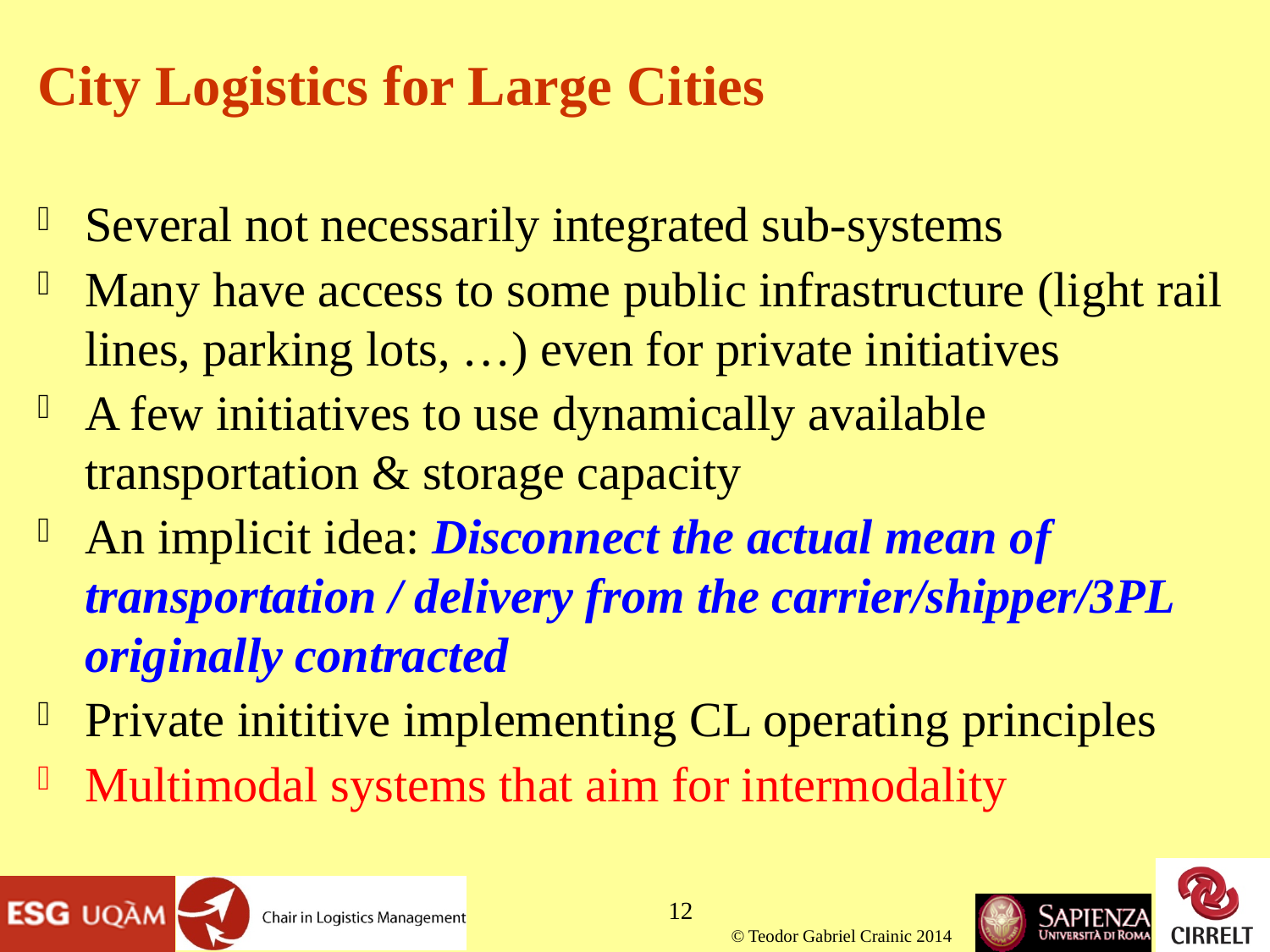

# City Logistics for Large Cities
Several not necessarily integrated sub-systems
Many have access to some public infrastructure (light rail lines, parking lots, …) even for private initiatives
A few initiatives to use dynamically available transportation & storage capacity
An implicit idea: Disconnect the actual mean of transportation / delivery from the carrier/shipper/3PL originally contracted
Private inititive implementing CL operating principles
Multimodal systems that aim for intermodality

12